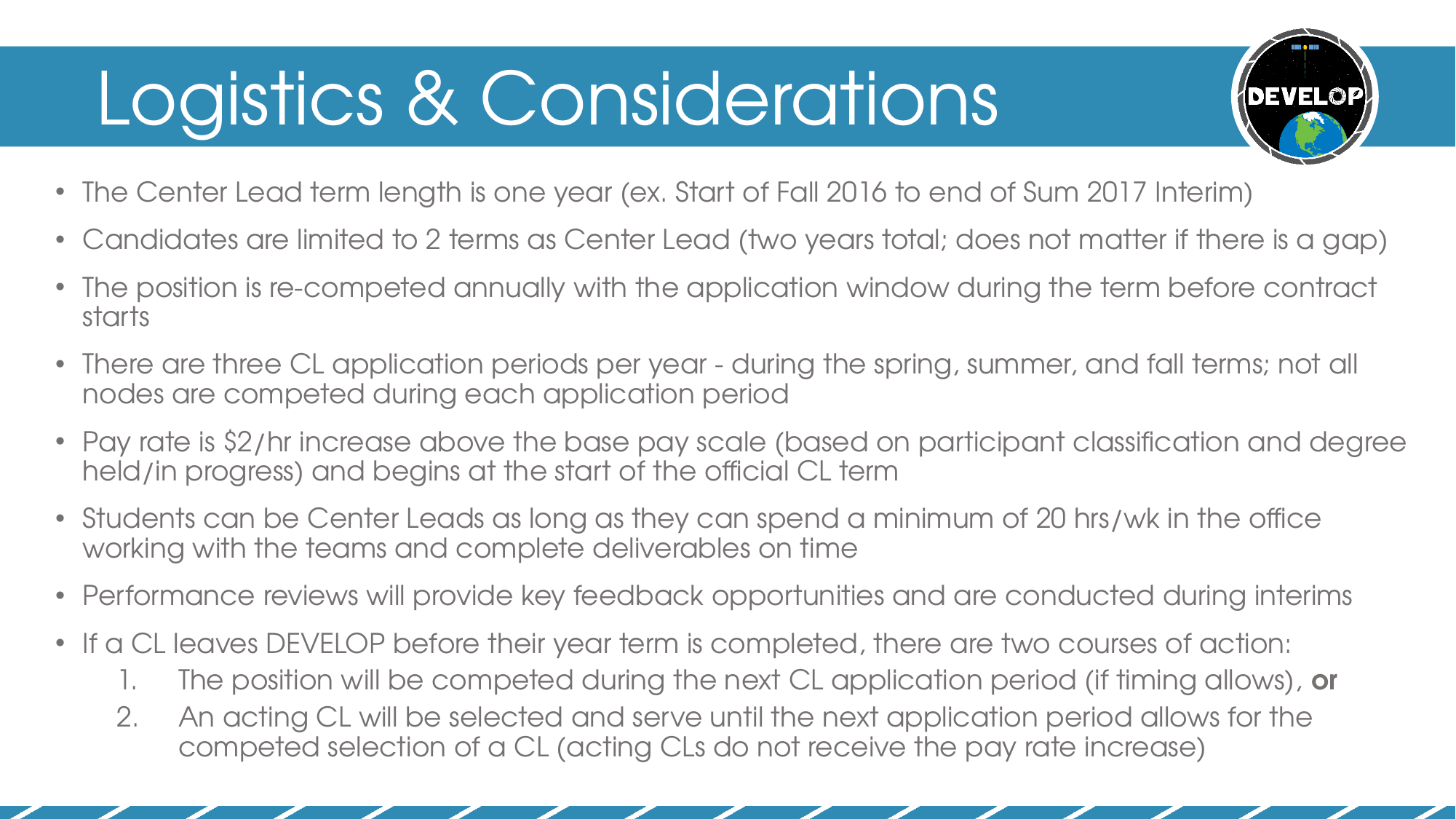

Logistics & Considerations
The Center Lead term length is one year (ex. Start of Fall 2016 to end of Sum 2017 Interim)
Candidates are limited to 2 terms as Center Lead (two years total; does not matter if there is a gap)
The position is re-competed annually with the application window during the term before contract starts
There are three CL application periods per year - during the spring, summer, and fall terms; not all nodes are competed during each application period
Pay rate is $2/hr increase above the base pay scale (based on participant classification and degree held/in progress) and begins at the start of the official CL term
Students can be Center Leads as long as they can spend a minimum of 20 hrs/wk in the office working with the teams and complete deliverables on time
Performance reviews will provide key feedback opportunities and are conducted during interims
If a CL leaves DEVELOP before their year term is completed, there are two courses of action:
The position will be competed during the next CL application period (if timing allows), or
An acting CL will be selected and serve until the next application period allows for the competed selection of a CL (acting CLs do not receive the pay rate increase)